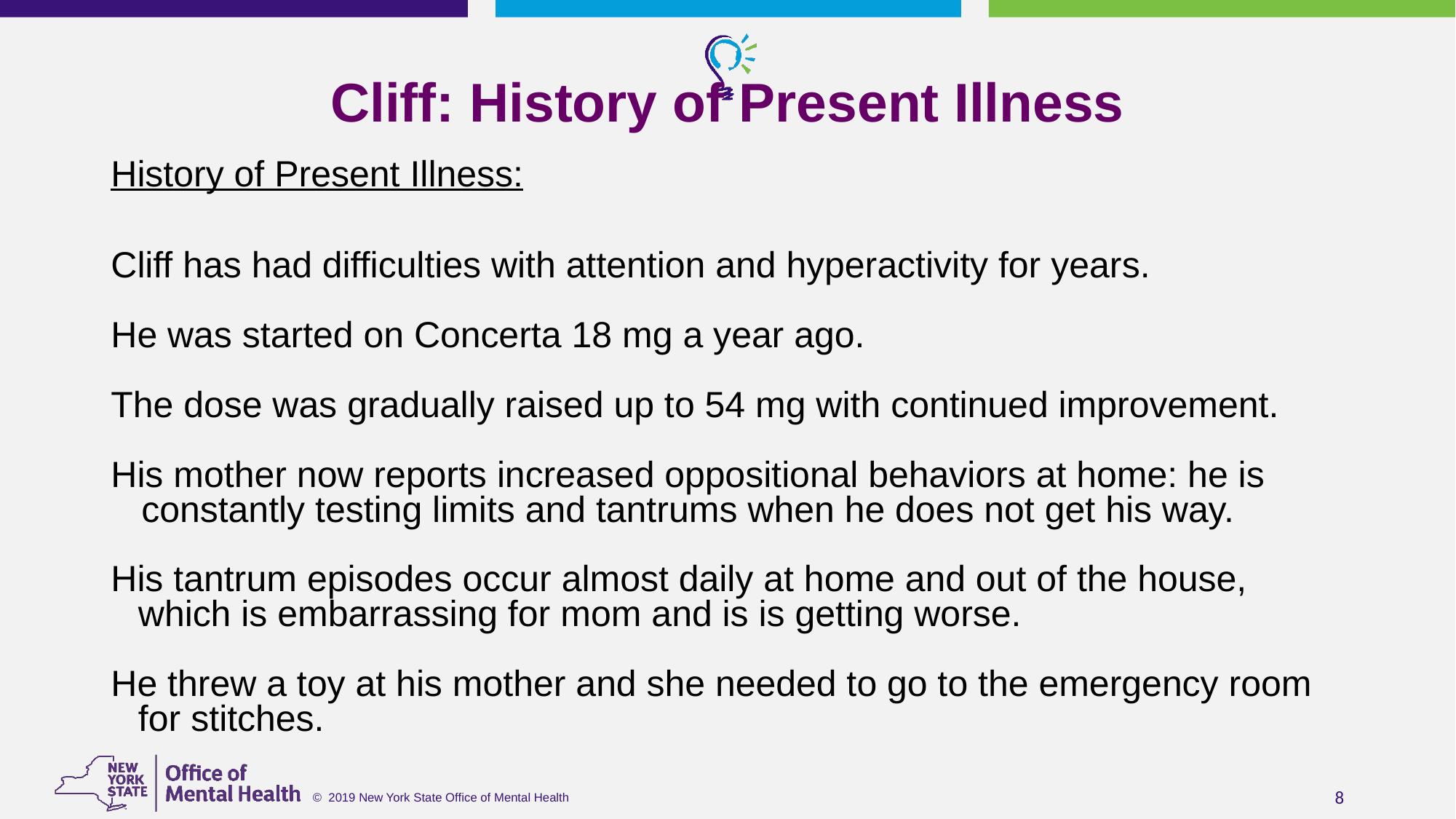

# Cliff: History of Present Illness
History of Present Illness:

Cliff has had difficulties with attention and hyperactivity for years.

He was started on Concerta 18 mg a year ago.

The dose was gradually raised up to 54 mg with continued improvement.

His mother now reports increased oppositional behaviors at home: he is
   constantly testing limits and tantrums when he does not get his way.

His tantrum episodes occur almost daily at home and out of the house, which is embarrassing for mom and is is getting worse.

He threw a toy at his mother and she needed to go to the emergency room for stitches.